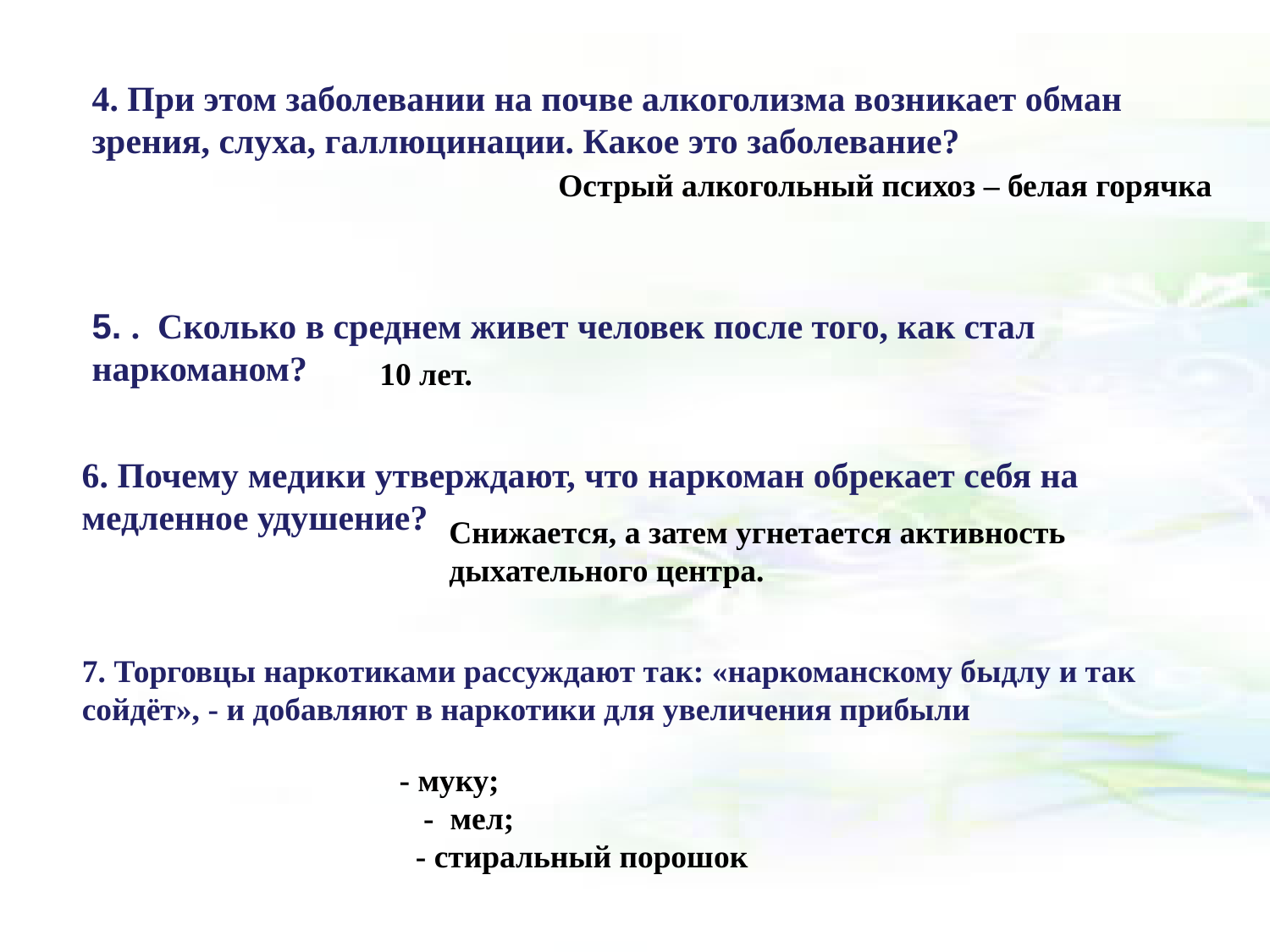

4. При этом заболевании на почве алкоголизма возникает обман зрения, слуха, галлюцинации. Какое это заболевание?
Острый алкогольный психоз – белая горячка
5. .  Сколько в среднем живет человек после того, как стал наркоманом?
10 лет.
6. Почему медики утверждают, что наркоман обрекает себя на медленное удушение?
Снижается, а затем угнетается активность дыхательного центра.
7. Торговцы наркотиками рассуждают так: «наркоманскому быдлу и так сойдёт», - и добавляют в наркотики для увеличения прибыли
- муку;
   -  мел;
  - стиральный порошок